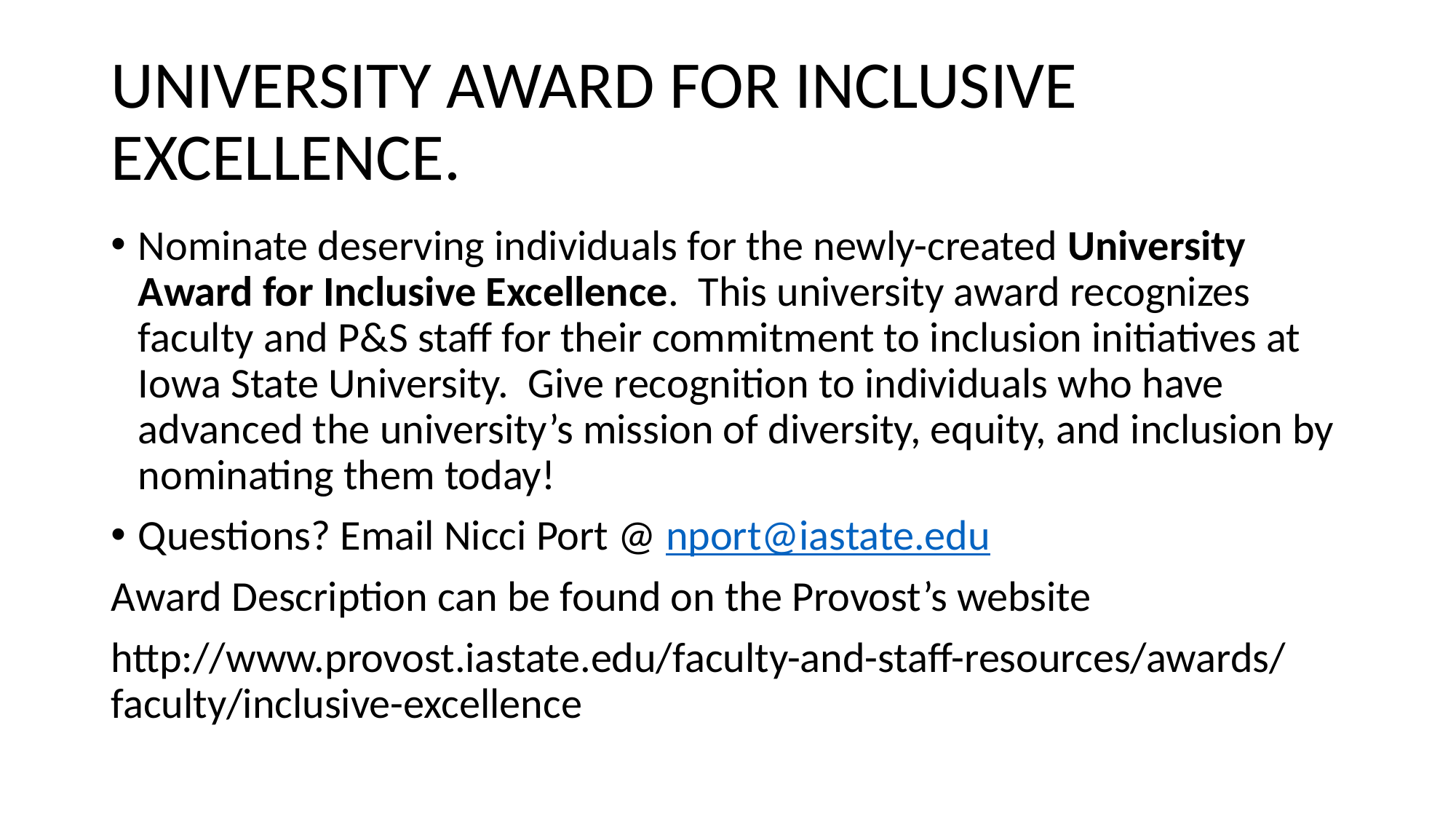

# UNIVERSITY AWARD FOR INCLUSIVE EXCELLENCE.
Nominate deserving individuals for the newly-created University Award for Inclusive Excellence.  This university award recognizes faculty and P&S staff for their commitment to inclusion initiatives at Iowa State University.  Give recognition to individuals who have advanced the university’s mission of diversity, equity, and inclusion by nominating them today!
Questions? Email Nicci Port @ nport@iastate.edu
Award Description can be found on the Provost’s website
http://www.provost.iastate.edu/faculty-and-staff-resources/awards/faculty/inclusive-excellence